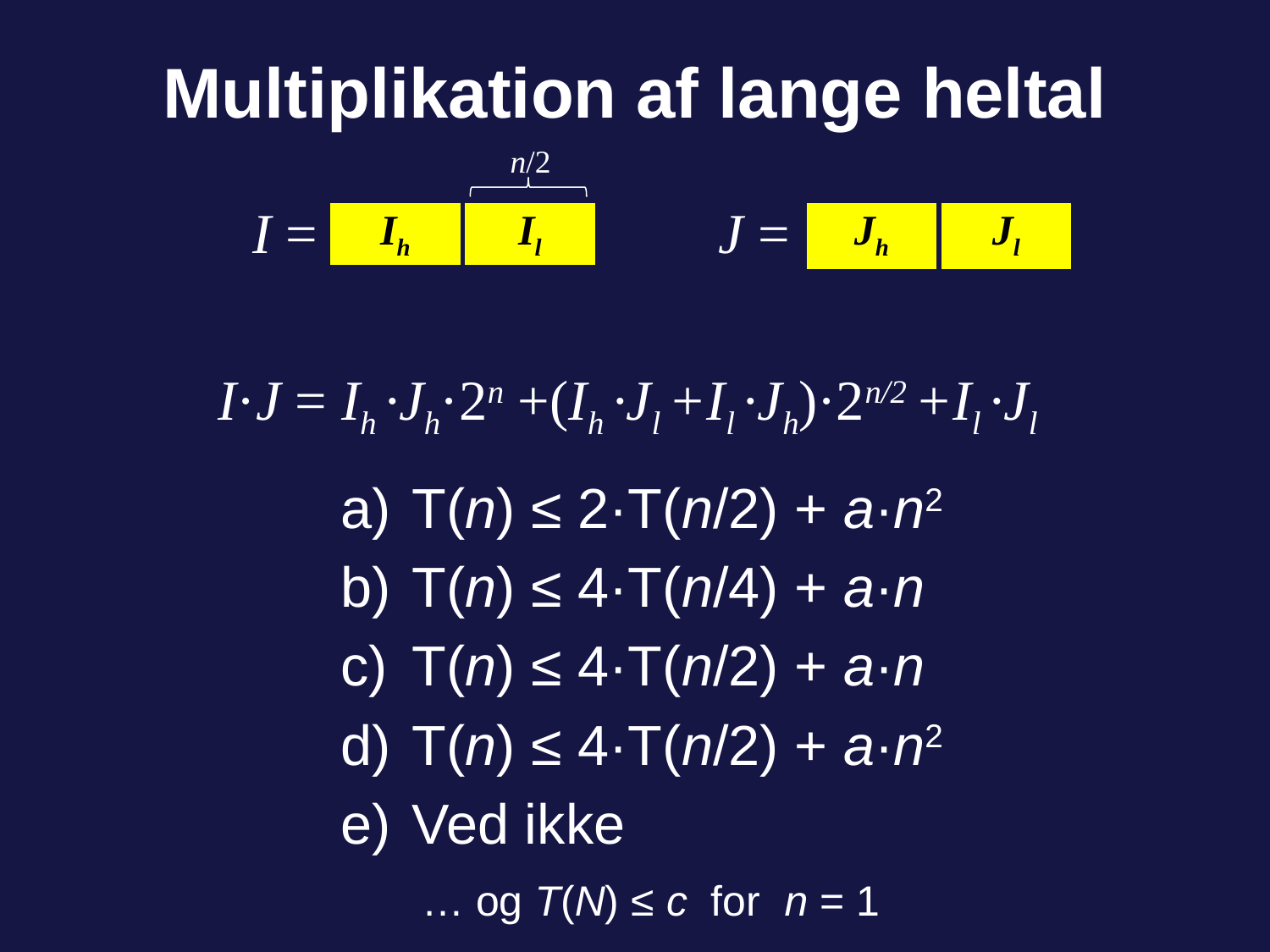

# Multiplikation af lange heltal

n/2
	        I = 	 		     J =

I·J = Ih ·Jh·2n +(Ih ·Jl +Il ·Jh)·2n/2 +Il ·Jl
| Ih | Il |
| --- | --- |
| Jh | Jl |
| --- | --- |
T(n) ≤ 2·T(n/2) + a·n2
T(n) ≤ 4·T(n/4) + a·n
T(n) ≤ 4·T(n/2) + a·n
T(n) ≤ 4·T(n/2) + a·n2
Ved ikke
… og T(N) ≤ c  for  n = 1
71 of 142